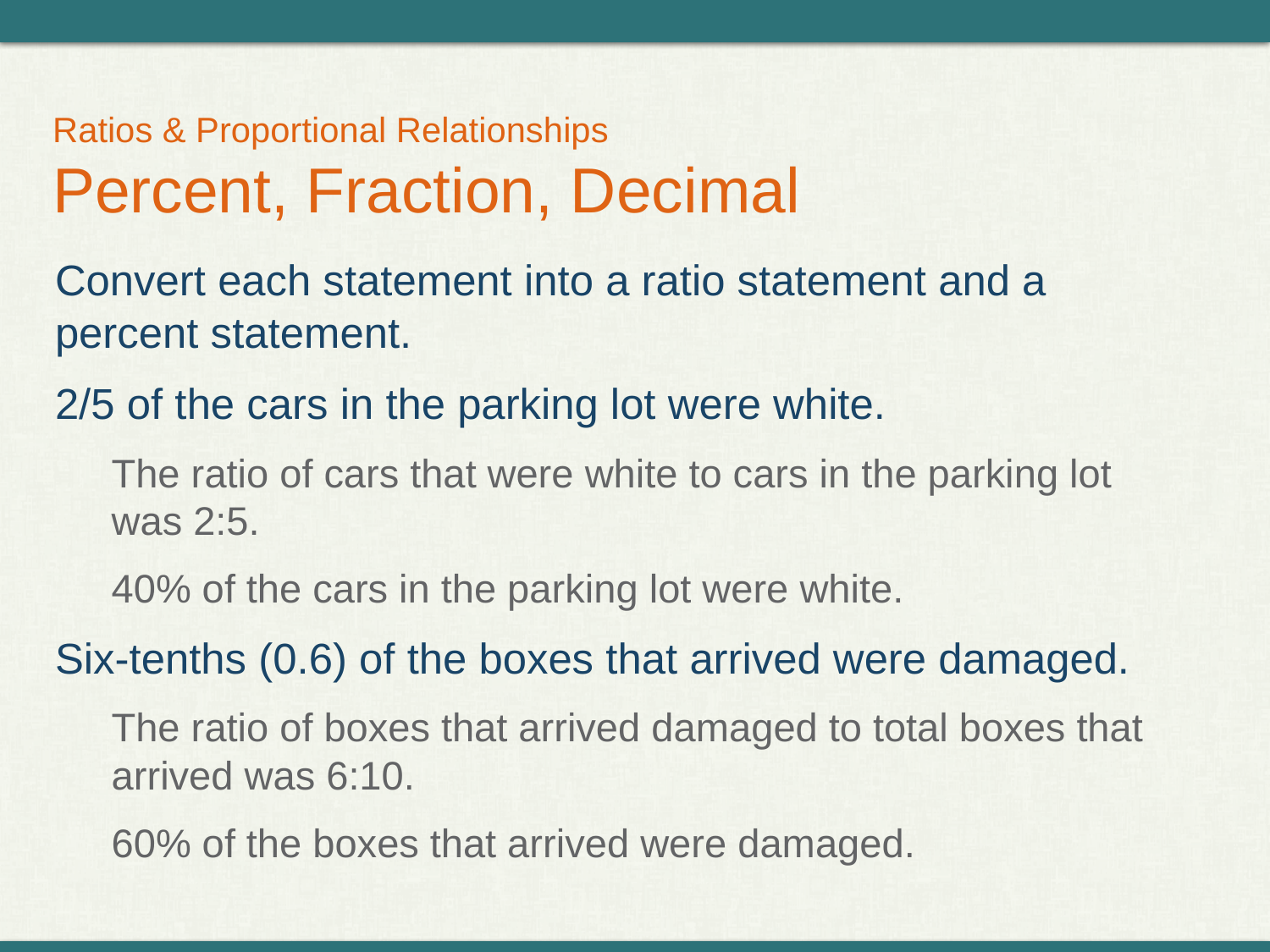

# Ratios & Proportional Relationships Percent, Fraction, Decimal
Convert each statement into a ratio statement and a percent statement.
2/5 of the cars in the parking lot were white.
The ratio of cars that were white to cars in the parking lot was 2:5.
40% of the cars in the parking lot were white.
Six-tenths (0.6) of the boxes that arrived were damaged.
The ratio of boxes that arrived damaged to total boxes that arrived was 6:10.
60% of the boxes that arrived were damaged.